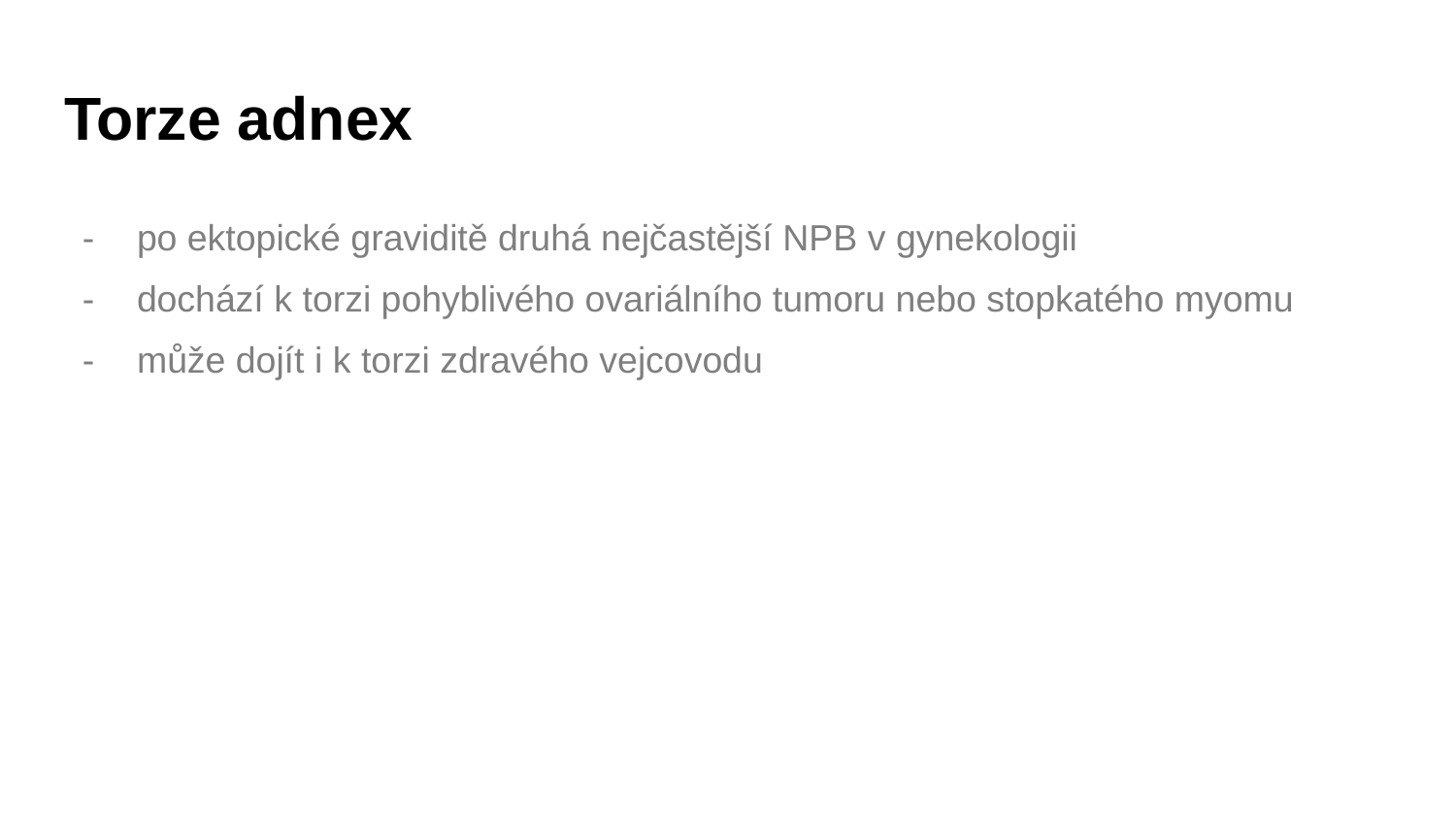

# Torze adnex
po ektopické graviditě druhá nejčastější NPB v gynekologii
dochází k torzi pohyblivého ovariálního tumoru nebo stopkatého myomu
může dojít i k torzi zdravého vejcovodu